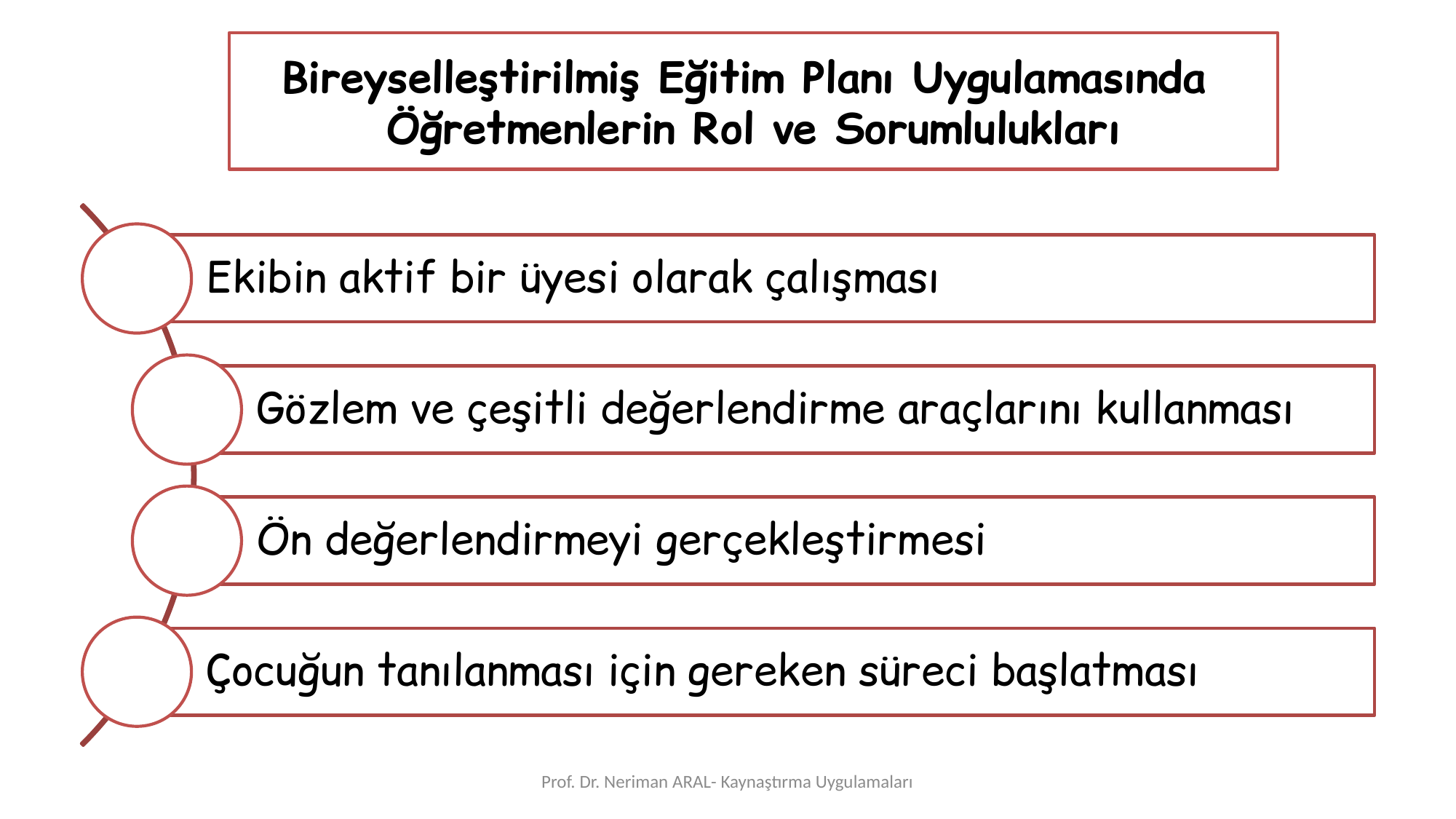

# Bireyselleştirilmiş Eğitim Planı Uygulamasında Öğretmenlerin Rol ve Sorumlulukları
Ekibin aktif bir üyesi olarak çalışması
Gözlem ve çeşitli değerlendirme araçlarını kullanması
Ön değerlendirmeyi gerçekleştirmesi
Çocuğun tanılanması için gereken süreci başlatması
Prof. Dr. Neriman ARAL- Kaynaştırma Uygulamaları